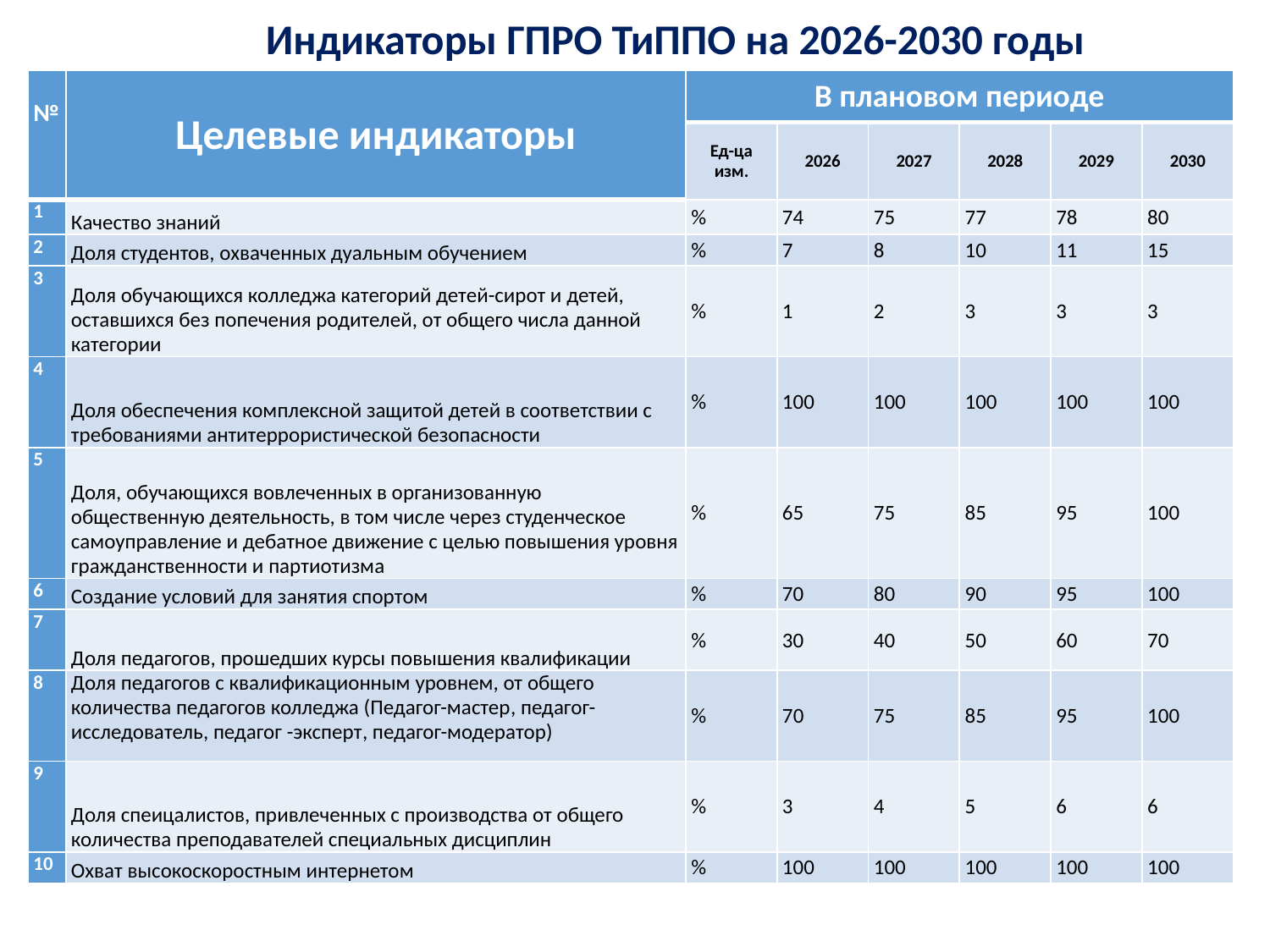

Индикаторы ГПРО ТиППО на 2026-2030 годы
| № | Целевые индикаторы | В плановом периоде |  |  |  |  |  |
| --- | --- | --- | --- | --- | --- | --- | --- |
|  |  | Ед-ца изм. | 2026 | 2027 | 2028 | 2029 | 2030 |
| 1 | Качество знаний | % | 74 | 75 | 77 | 78 | 80 |
| 2 | Доля студентов, охваченных дуальным обучением | % | 7 | 8 | 10 | 11 | 15 |
| 3 | Доля обучающихся колледжа категорий детей-сирот и детей, оставшихся без попечения родителей, от общего числа данной категории | % | 1 | 2 | 3 | 3 | 3 |
| 4 | Доля обеспечения комплексной защитой детей в соответствии с требованиями антитеррористической безопасности | % | 100 | 100 | 100 | 100 | 100 |
| 5 | Доля, обучающихся вовлеченных в организованную общественную деятельность, в том числе через студенческое самоуправление и дебатное движение с целью повышения уровня гражданственности и партиотизма | % | 65 | 75 | 85 | 95 | 100 |
| 6 | Создание условий для занятия спортом | % | 70 | 80 | 90 | 95 | 100 |
| 7 | Доля педагогов, прошедших курсы повышения квалификации | % | 30 | 40 | 50 | 60 | 70 |
| 8 | Доля педагогов с квалификационным уровнем, от общего количества педагогов колледжа (Педагог-мастер, педагог-исследователь, педагог -эксперт, педагог-модератор) | % | 70 | 75 | 85 | 95 | 100 |
| 9 | Доля спеицалистов, привлеченных с производства от общего количества преподавателей специальных дисциплин | % | 3 | 4 | 5 | 6 | 6 |
| 10 | Охват высокоскоростным интернетом | % | 100 | 100 | 100 | 100 | 100 |